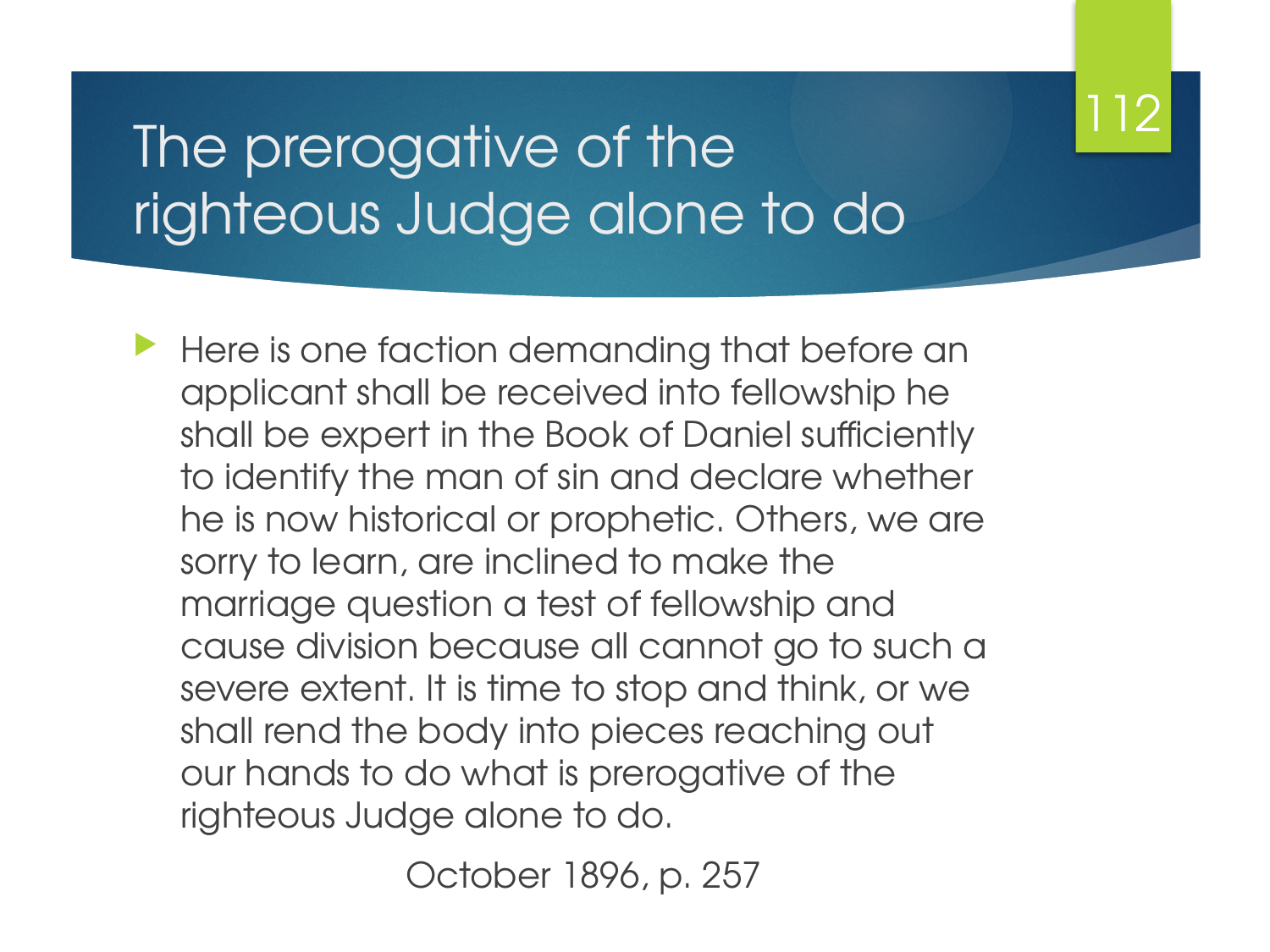

112
# The prerogative of the righteous Judge alone to do
Here is one faction demanding that before an applicant shall be received into fellowship he shall be expert in the Book of Daniel sufficiently to identify the man of sin and declare whether he is now historical or prophetic. Others, we are sorry to learn, are inclined to make the marriage question a test of fellowship and cause division because all cannot go to such a severe extent. It is time to stop and think, or we shall rend the body into pieces reaching out our hands to do what is prerogative of the righteous Judge alone to do.
                            October 1896, p. 257